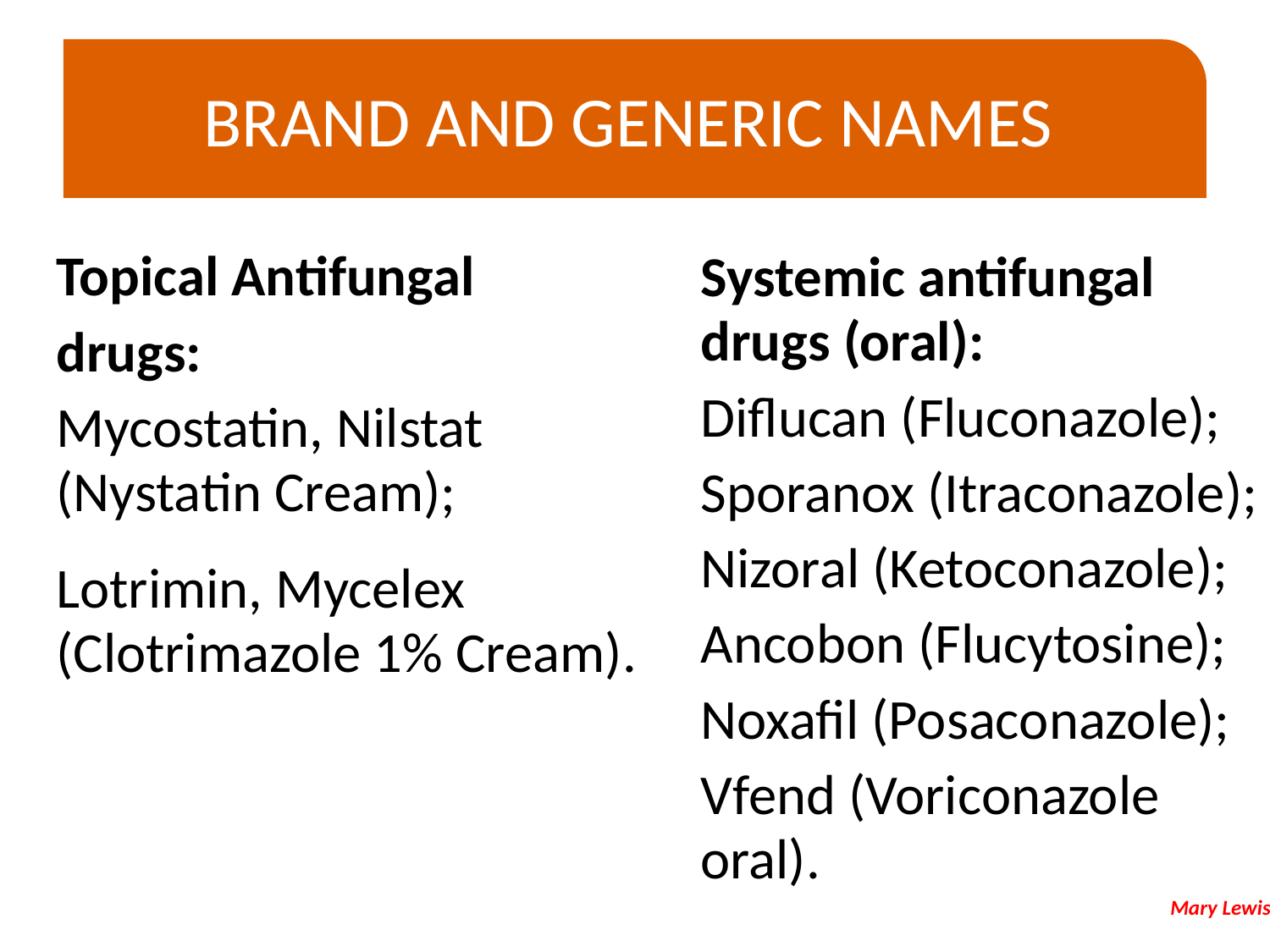

Brand and generic names
Systemic antifungal drugs (oral):
Diflucan (Fluconazole);
Sporanox (Itraconazole);
Nizoral (Ketoconazole);
Ancobon (Flucytosine);
Noxafil (Posaconazole);
Vfend (Voriconazole oral).
Mary Lewis

Topical Antifungal
drugs:
Mycostatin, Nilstat (Nystatin Cream);

Lotrimin, Mycelex (Clotrimazole 1% Cream).